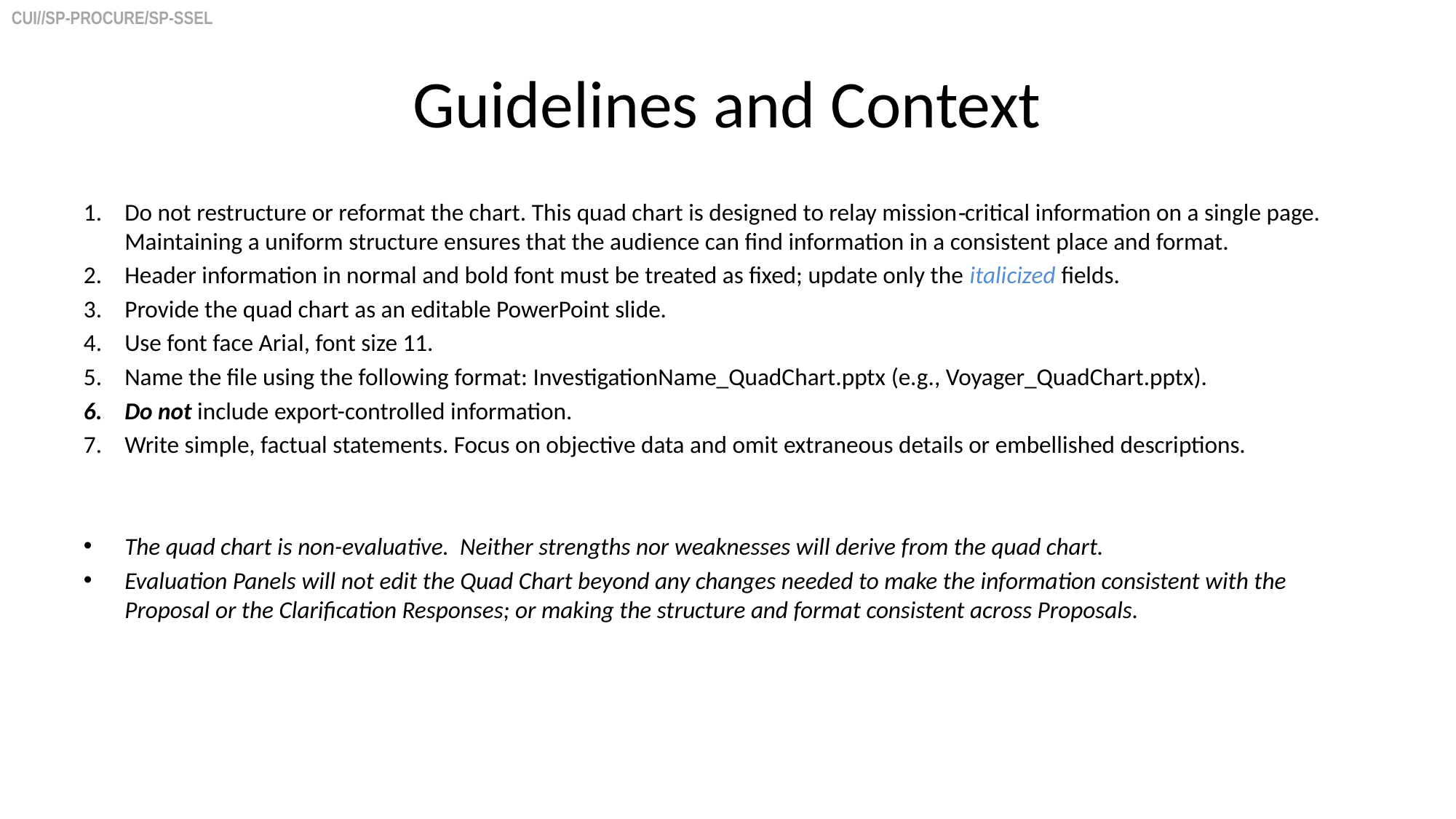

# Guidelines and Context
Do not restructure or reformat the chart. This quad chart is designed to relay mission‑critical information on a single page. Maintaining a uniform structure ensures that the audience can find information in a consistent place and format.
Header information in normal and bold font must be treated as fixed; update only the italicized fields.
Provide the quad chart as an editable PowerPoint slide.
Use font face Arial, font size 11.
Name the file using the following format: InvestigationName_QuadChart.pptx (e.g., Voyager_QuadChart.pptx).
Do not include export-controlled information.
Write simple, factual statements. Focus on objective data and omit extraneous details or embellished descriptions.

The quad chart is non-evaluative.  Neither strengths nor weaknesses will derive from the quad chart.
Evaluation Panels will not edit the Quad Chart beyond any changes needed to make the information consistent with the Proposal or the Clarification Responses; or making the structure and format consistent across Proposals.